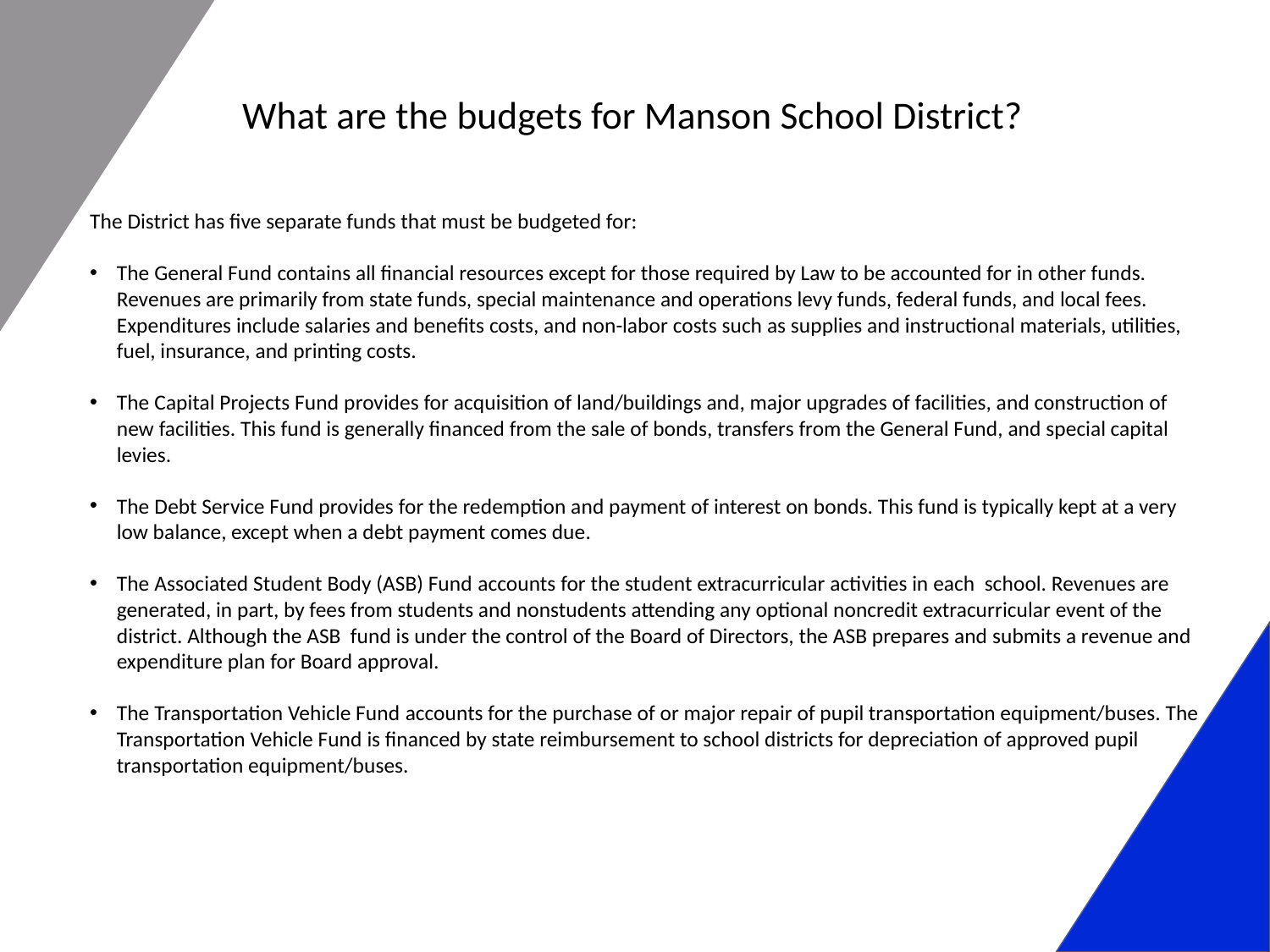

# What are the budgets for Manson School District?
The District has five separate funds that must be budgeted for:

The General Fund contains all financial resources except for those required by Law to be accounted for in other funds. Revenues are primarily from state funds, special maintenance and operations levy funds, federal funds, and local fees. Expenditures include salaries and benefits costs, and non-labor costs such as supplies and instructional materials, utilities, fuel, insurance, and printing costs.

The Capital Projects Fund provides for acquisition of land/buildings and, major upgrades of facilities, and construction of new facilities. This fund is generally financed from the sale of bonds, transfers from the General Fund, and special capital levies.

The Debt Service Fund provides for the redemption and payment of interest on bonds. This fund is typically kept at a very low balance, except when a debt payment comes due.

The Associated Student Body (ASB) Fund accounts for the student extracurricular activities in each  school. Revenues are generated, in part, by fees from students and nonstudents attending any optional noncredit extracurricular event of the district. Although the ASB  fund is under the control of the Board of Directors, the ASB prepares and submits a revenue and expenditure plan for Board approval.

The Transportation Vehicle Fund accounts for the purchase of or major repair of pupil transportation equipment/buses. The Transportation Vehicle Fund is financed by state reimbursement to school districts for depreciation of approved pupil transportation equipment/buses.